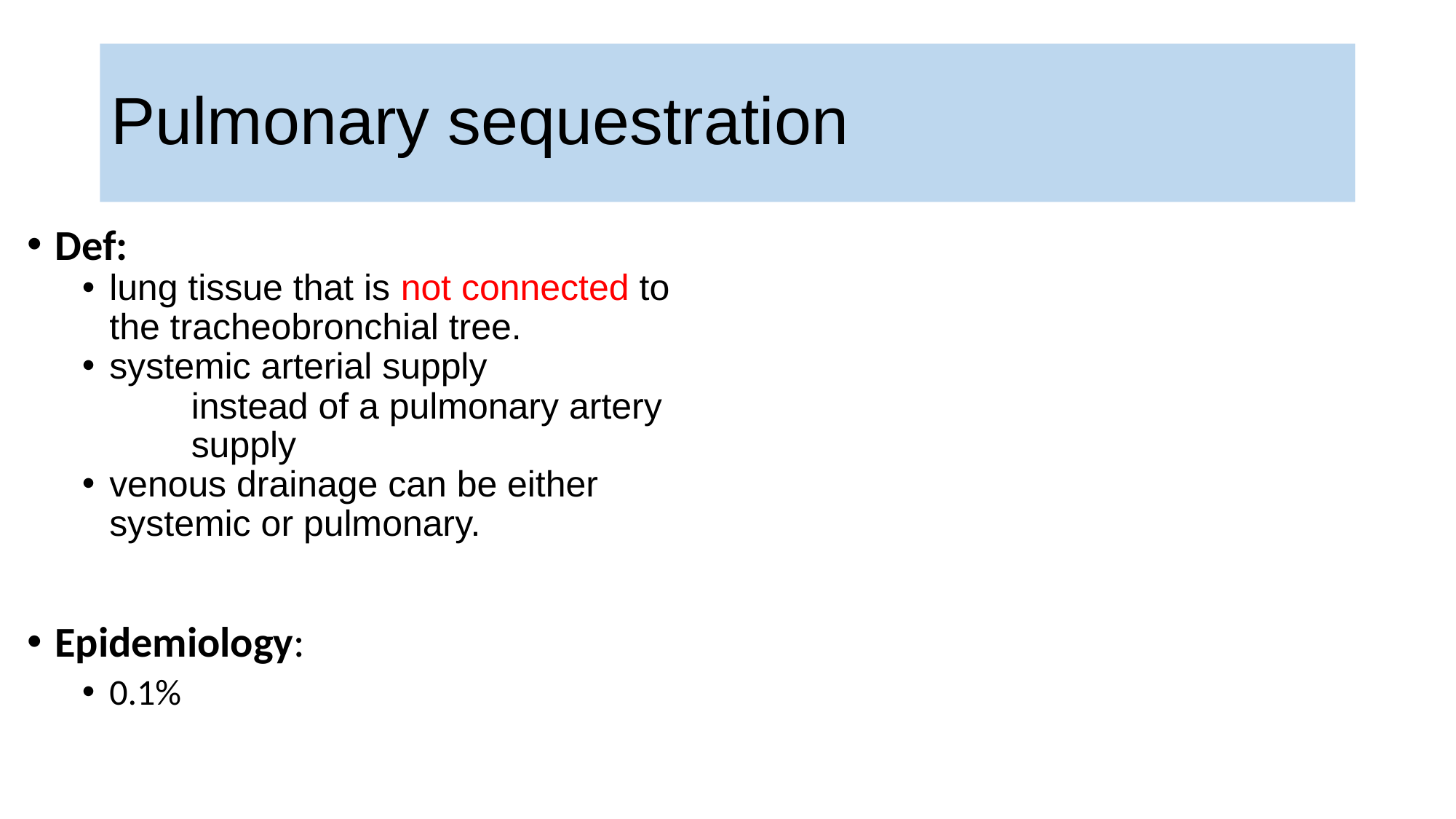

# Pulmonary sequestration
Def:
lung tissue that is not connected to the tracheobronchial tree.
systemic arterial supply
instead of a pulmonary artery supply
venous drainage can be either systemic or pulmonary.

Epidemiology:
0.1%